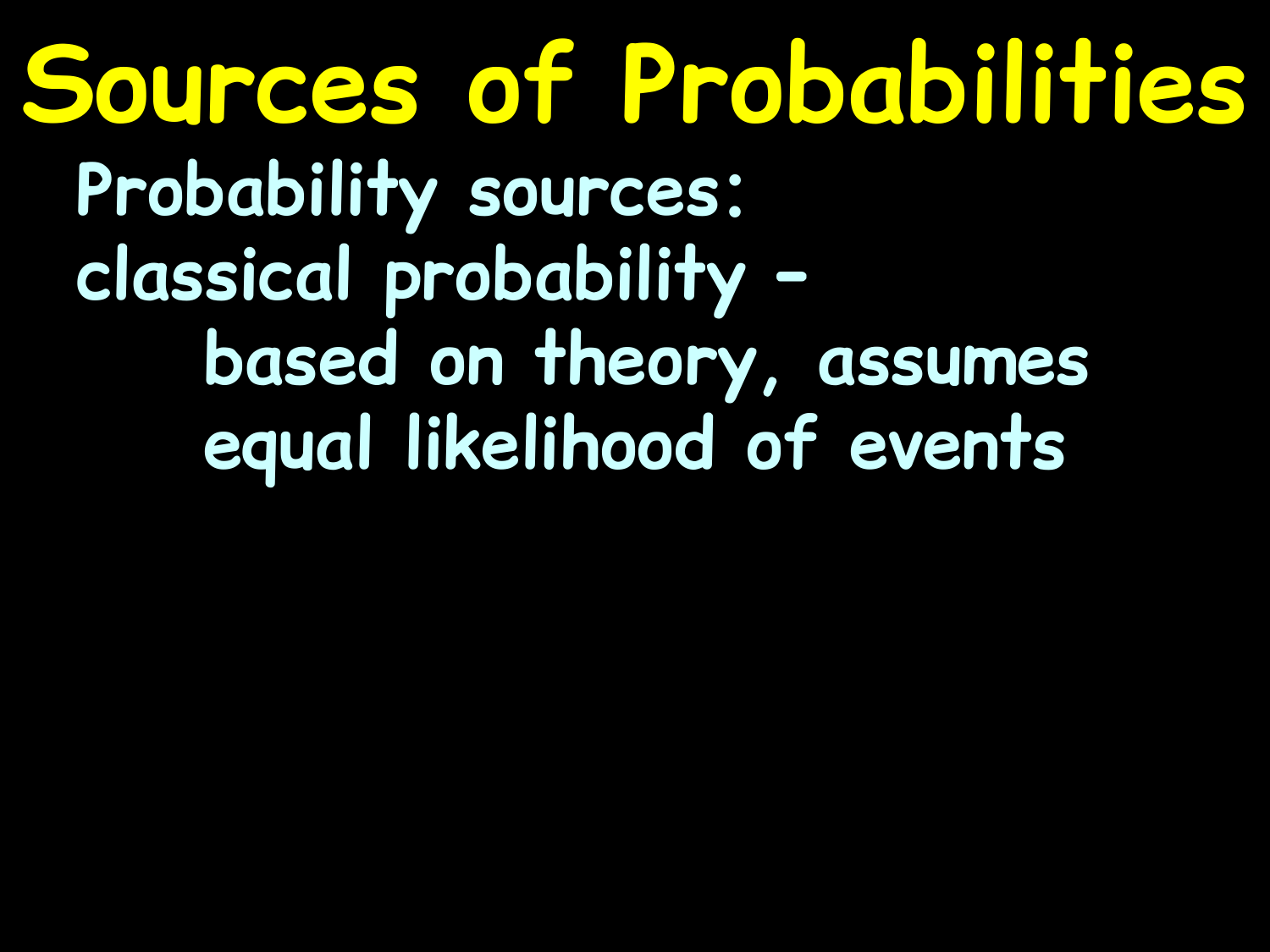

# Sources of Probabilities
Probability sources:
classical probability –
	based on theory, assumes
	equal likelihood of events